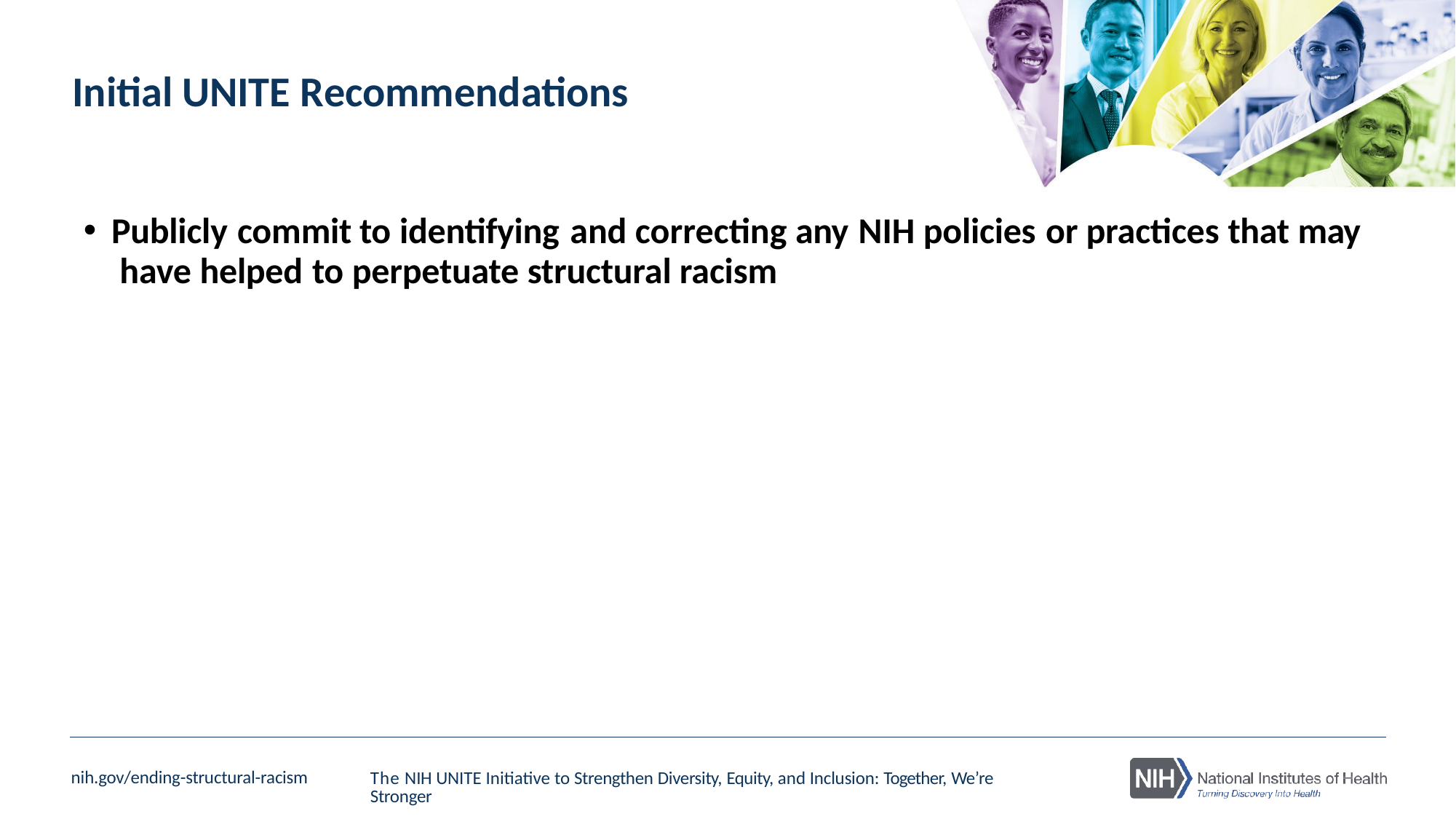

# Initial UNITE Recommendations
Publicly commit to identifying and correcting any NIH policies or practices that may  have helped to perpetuate structural racism
nih.gov/ending-structural-racism
The NIH UNITE Initiative to Strengthen Diversity, Equity, and Inclusion: Together, We’re Stronger